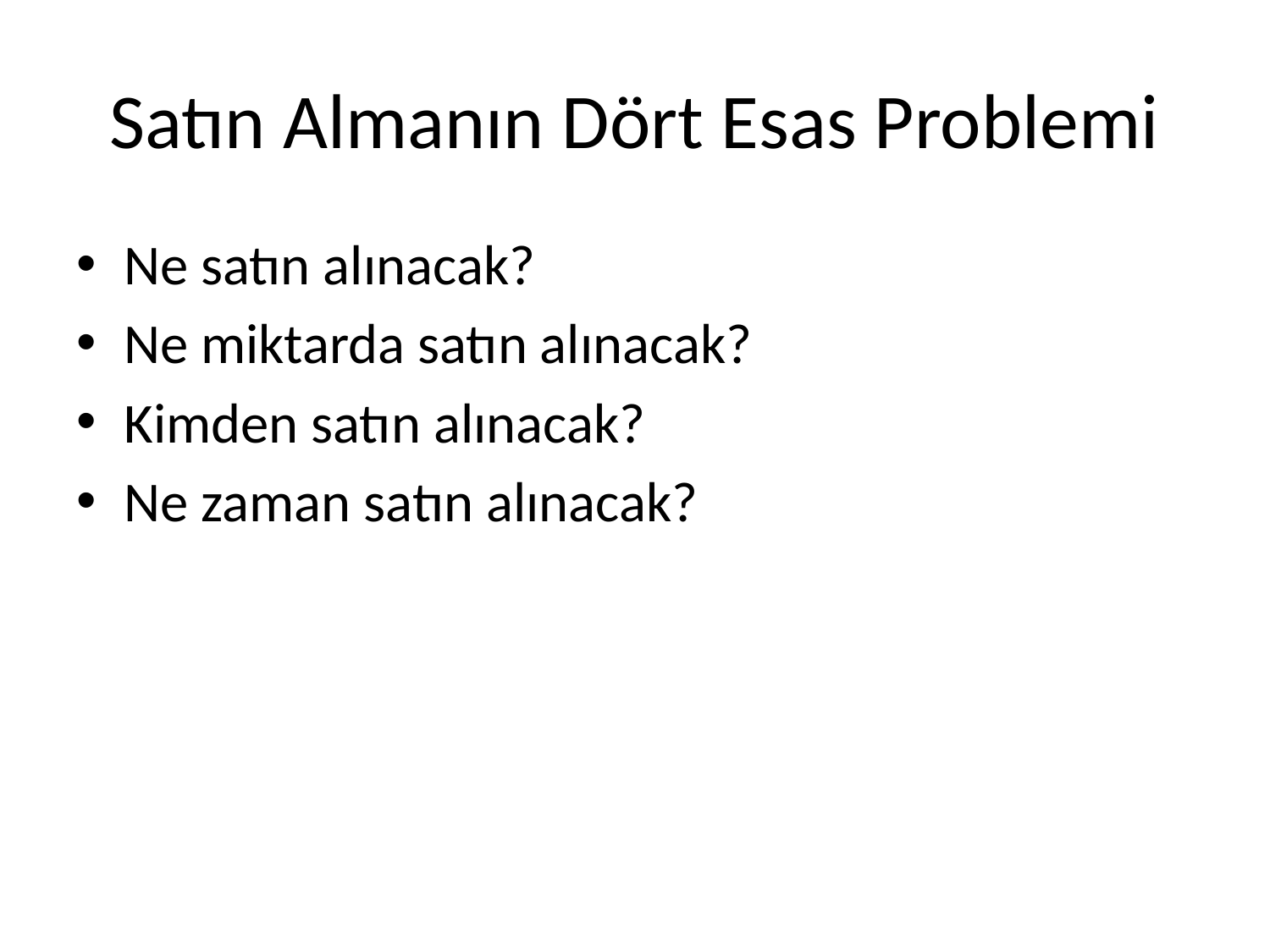

# Satın Almanın Dört Esas Problemi
Ne satın alınacak?
Ne miktarda satın alınacak?
Kimden satın alınacak?
Ne zaman satın alınacak?